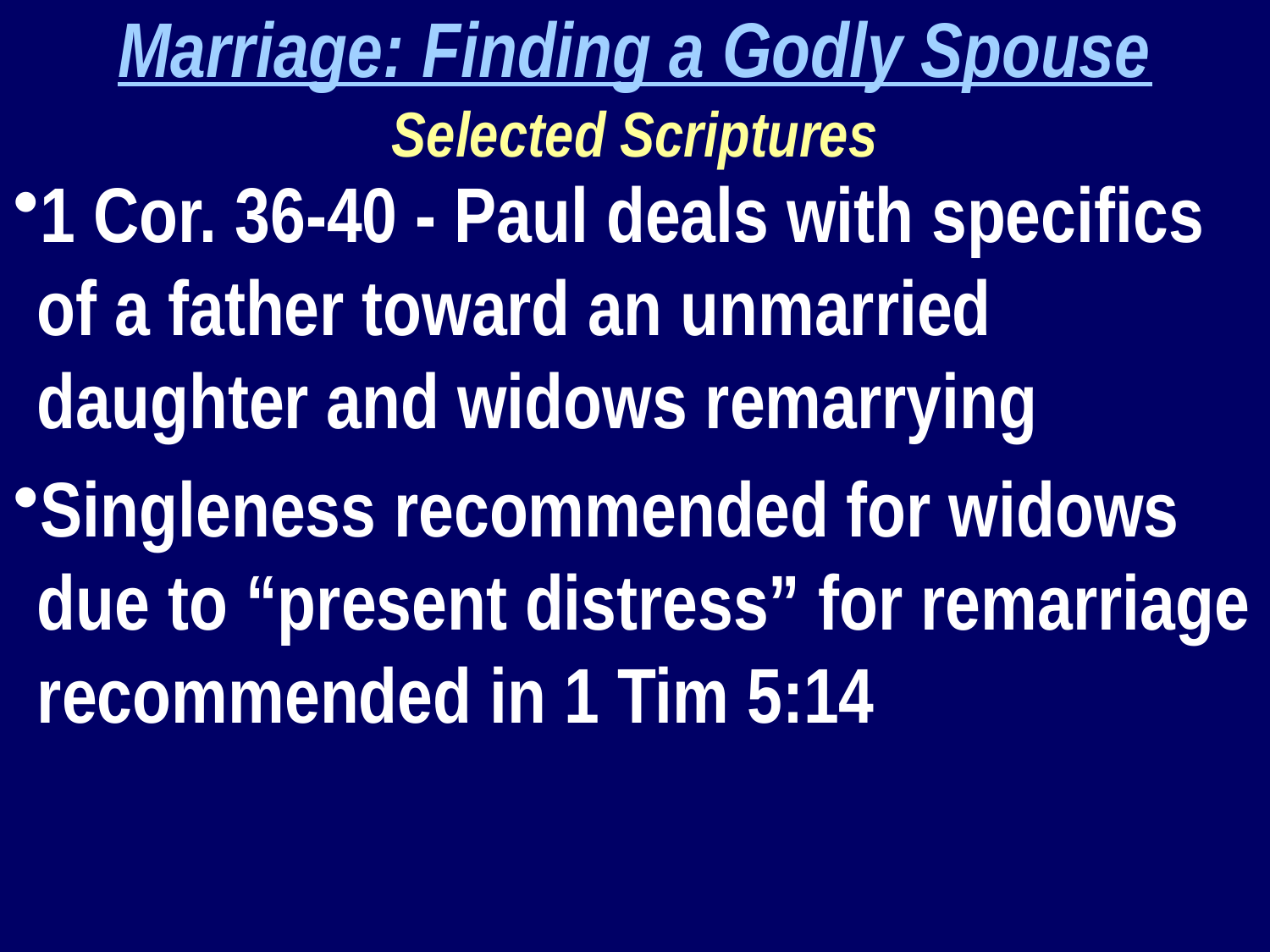

Marriage: Finding a Godly Spouse
Selected Scriptures
1 Cor. 36-40 - Paul deals with specifics of a father toward an unmarried daughter and widows remarrying
Singleness recommended for widows due to “present distress” for remarriage recommended in 1 Tim 5:14